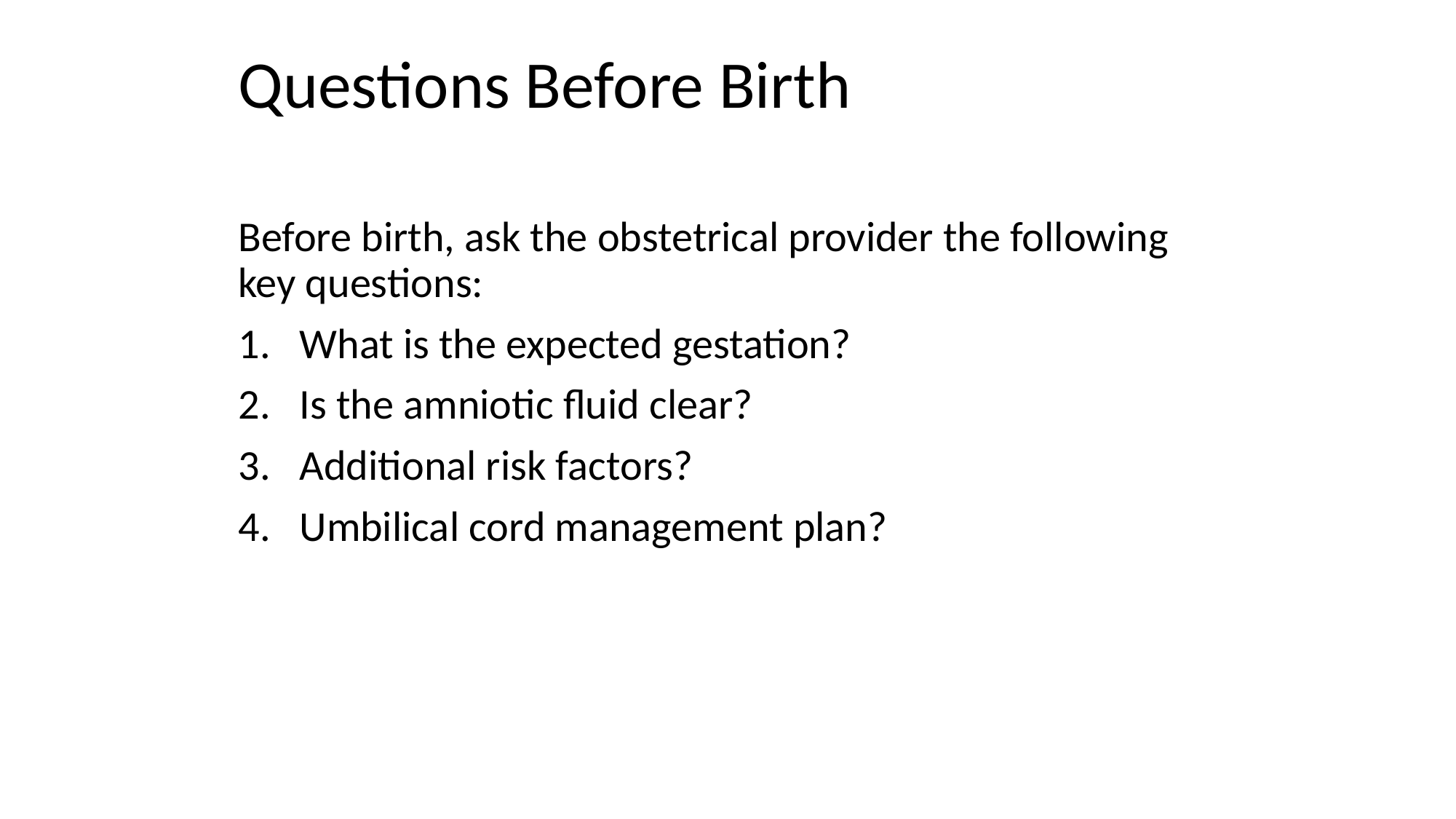

# Questions Before Birth
Before birth, ask the obstetrical provider the following key questions:
What is the expected gestation?
Is the amniotic fluid clear?
Additional risk factors?
Umbilical cord management plan?